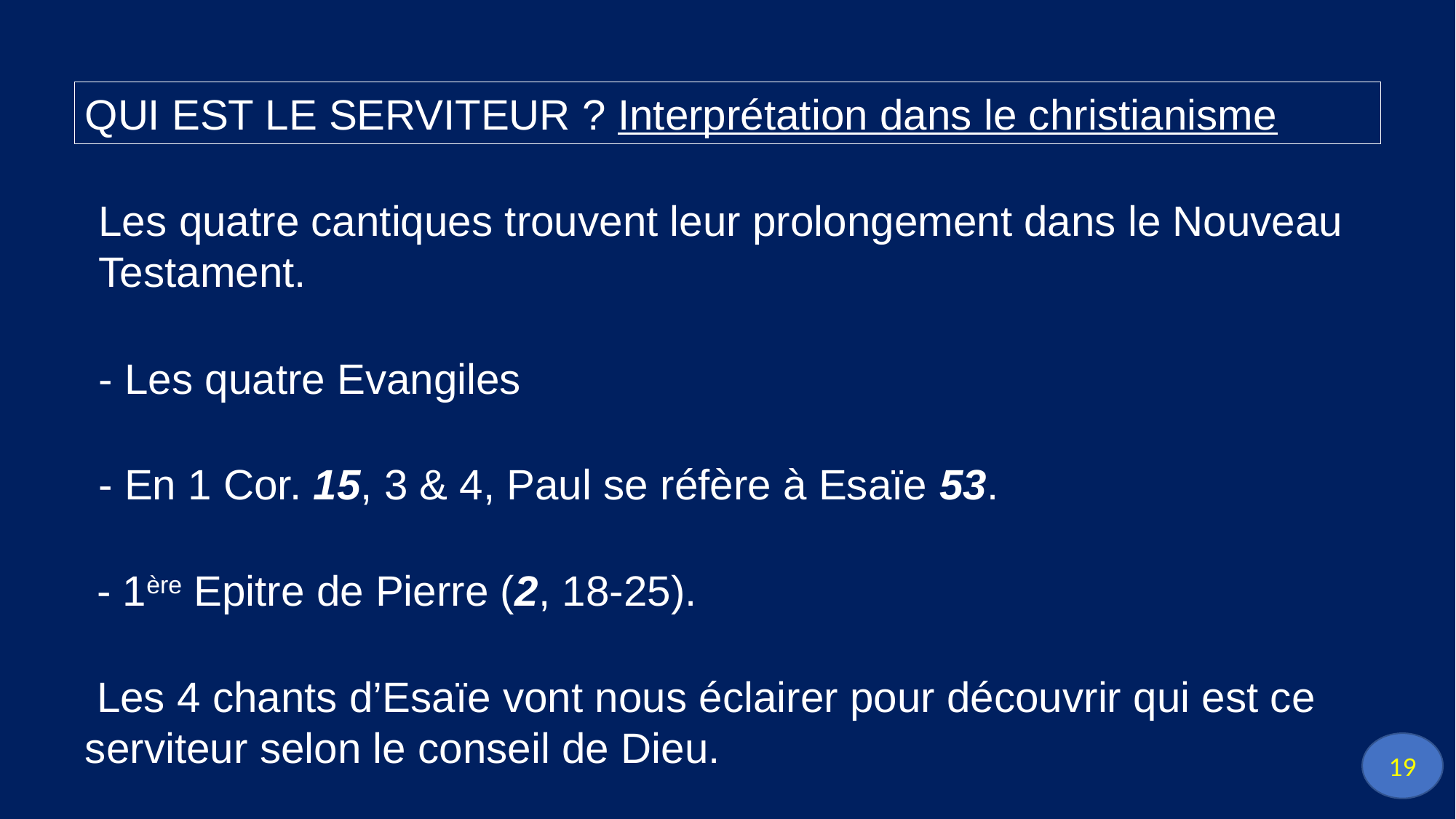

QUI EST LE SERVITEUR ? Interprétation dans le christianisme
Les quatre cantiques trouvent leur prolongement dans le Nouveau Testament.
- Les quatre Evangiles
- En 1 Cor. 15, 3 & 4, Paul se réfère à Esaïe 53.
 - 1ère Epitre de Pierre (2, 18-25).
 Les 4 chants d’Esaïe vont nous éclairer pour découvrir qui est ce serviteur selon le conseil de Dieu.
19